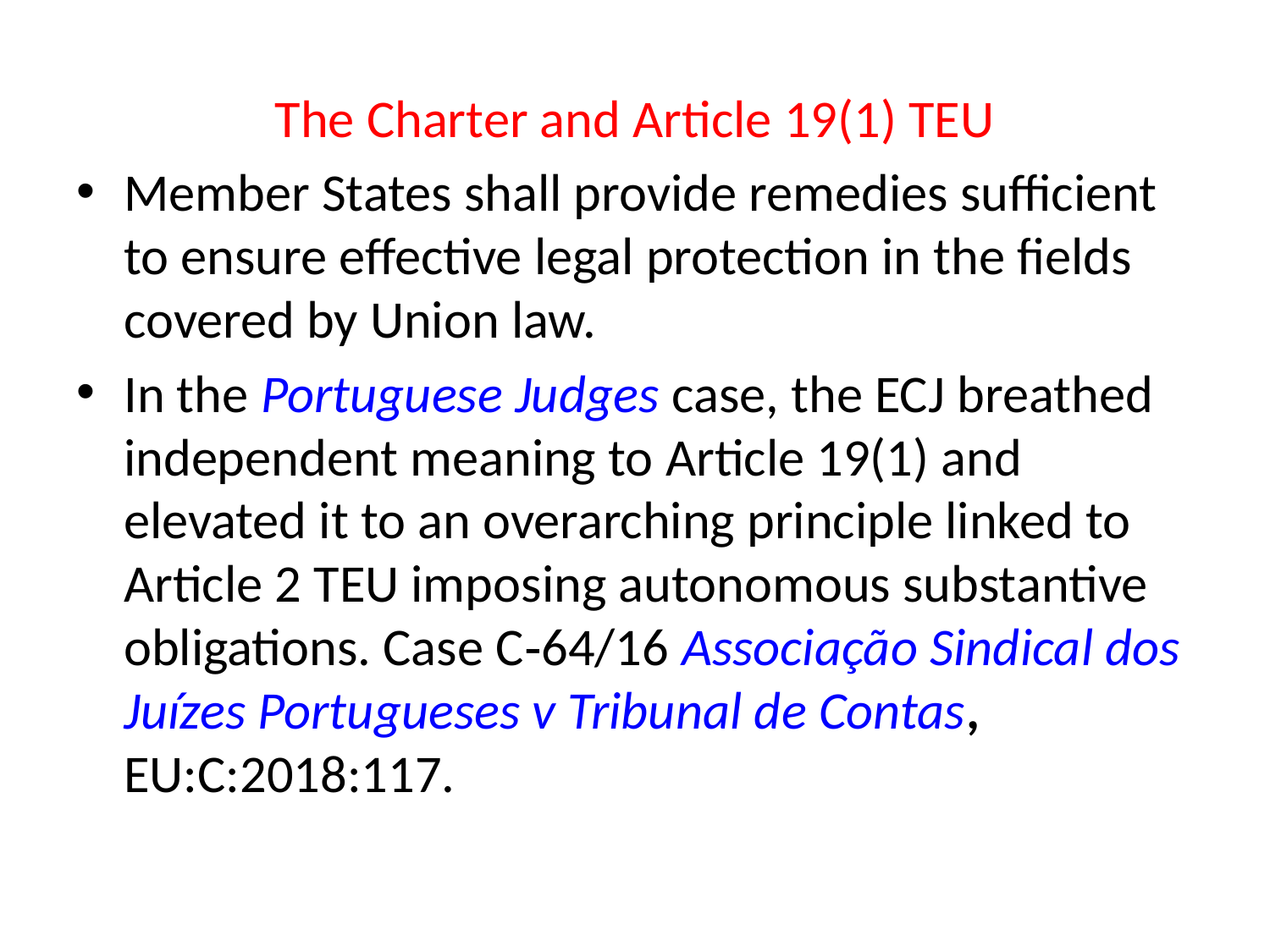

The Charter and Article 19(1) TEU
Member States shall provide remedies sufficient to ensure effective legal protection in the fields covered by Union law.
In the Portuguese Judges case, the ECJ breathed independent meaning to Article 19(1) and elevated it to an overarching principle linked to Article 2 TEU imposing autonomous substantive obligations. Case C‑64/16 Associação Sindical dos Juízes Portugueses v Tribunal de Contas, EU:C:2018:117.